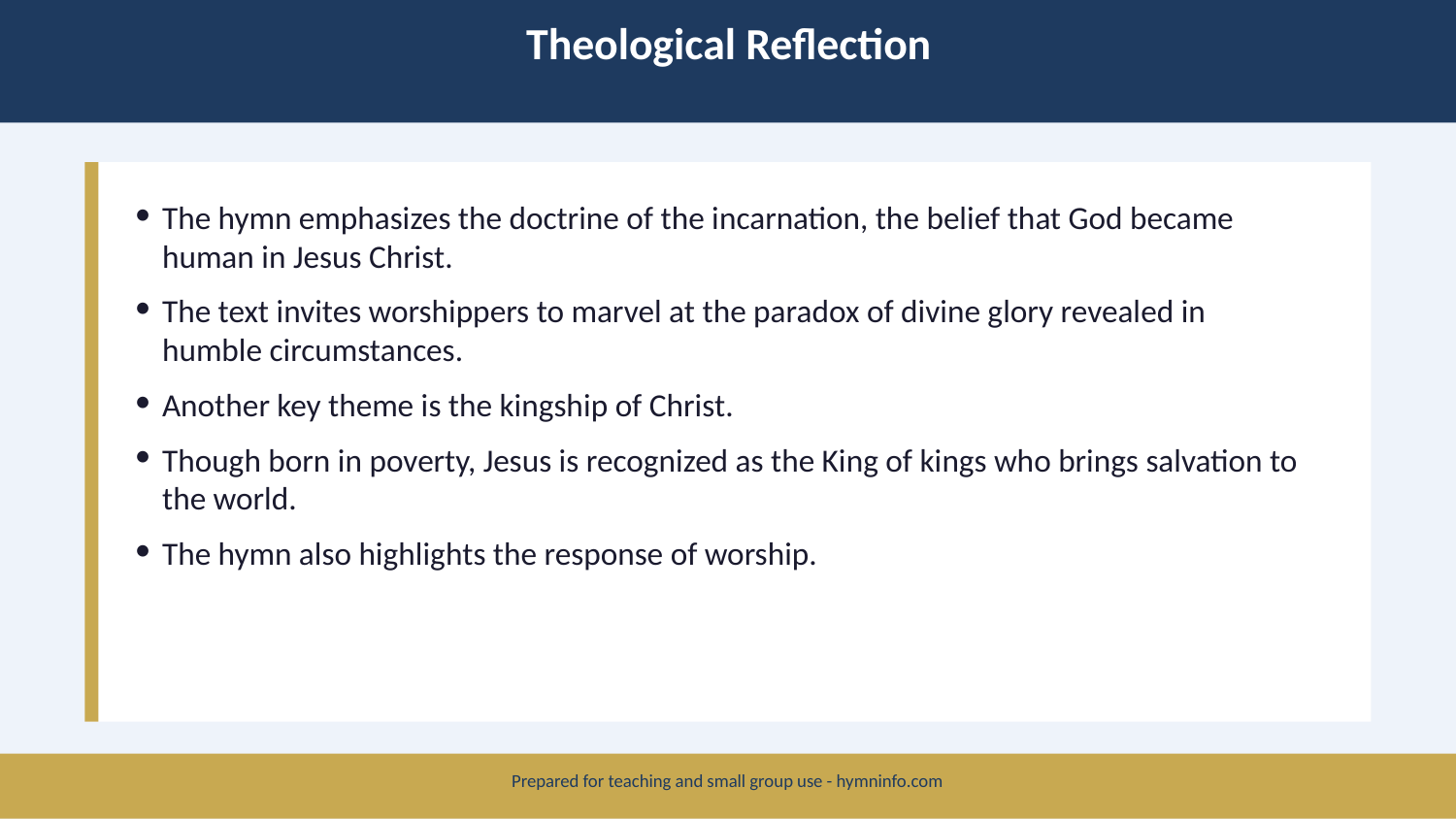

Theological Reflection

The hymn emphasizes the doctrine of the incarnation, the belief that God became human in Jesus Christ.
The text invites worshippers to marvel at the paradox of divine glory revealed in humble circumstances.
Another key theme is the kingship of Christ.
Though born in poverty, Jesus is recognized as the King of kings who brings salvation to the world.
The hymn also highlights the response of worship.

Prepared for teaching and small group use - hymninfo.com